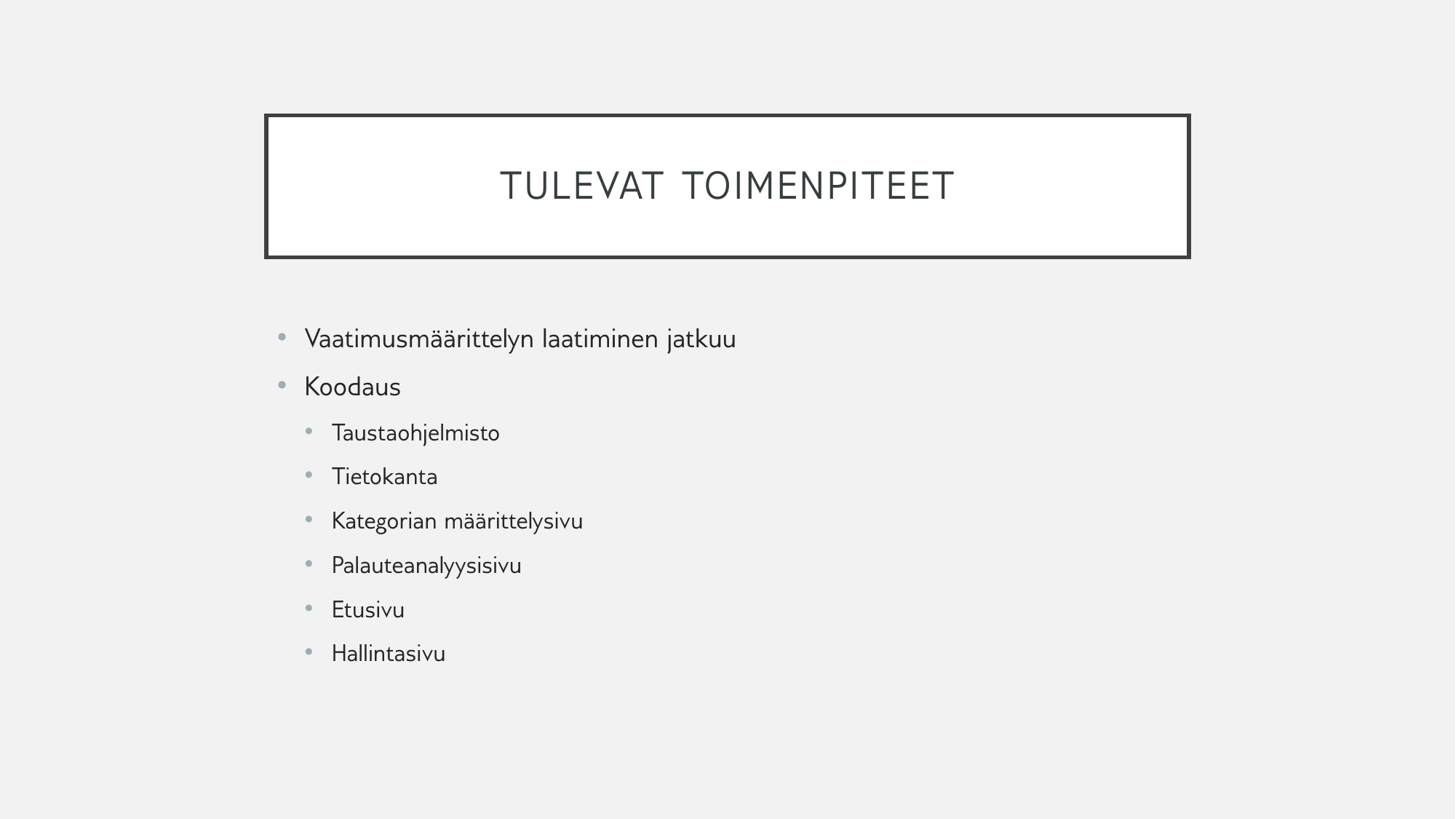

# Tulevat toimenpiteet
Vaatimusmäärittelyn laatiminen jatkuu
Koodaus
Taustaohjelmisto
Tietokanta
Kategorian määrittelysivu
Palauteanalyysisivu
Etusivu
Hallintasivu